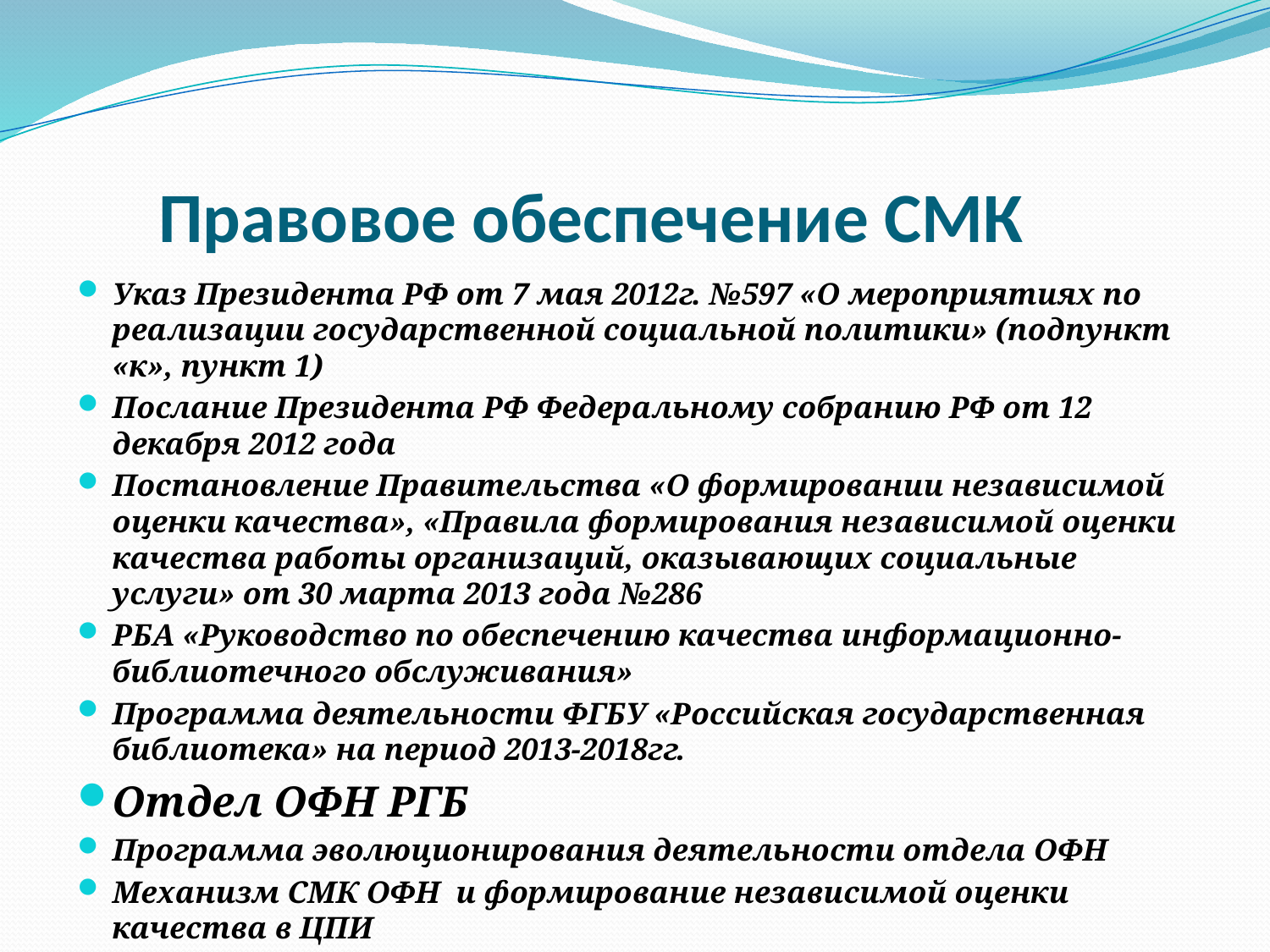

# Правовое обеспечение СМК
Указ Президента РФ от 7 мая 2012г. №597 «О мероприятиях по реализации государственной социальной политики» (подпункт «к», пункт 1)
Послание Президента РФ Федеральному собранию РФ от 12 декабря 2012 года
Постановление Правительства «О формировании независимой оценки качества», «Правила формирования независимой оценки качества работы организаций, оказывающих социальные услуги» от 30 марта 2013 года №286
РБА «Руководство по обеспечению качества информационно-библиотечного обслуживания»
Программа деятельности ФГБУ «Российская государственная библиотека» на период 2013-2018гг.
Отдел ОФН РГБ
Программа эволюционирования деятельности отдела ОФН
Механизм СМК ОФН  и формирование независимой оценки качества в ЦПИ